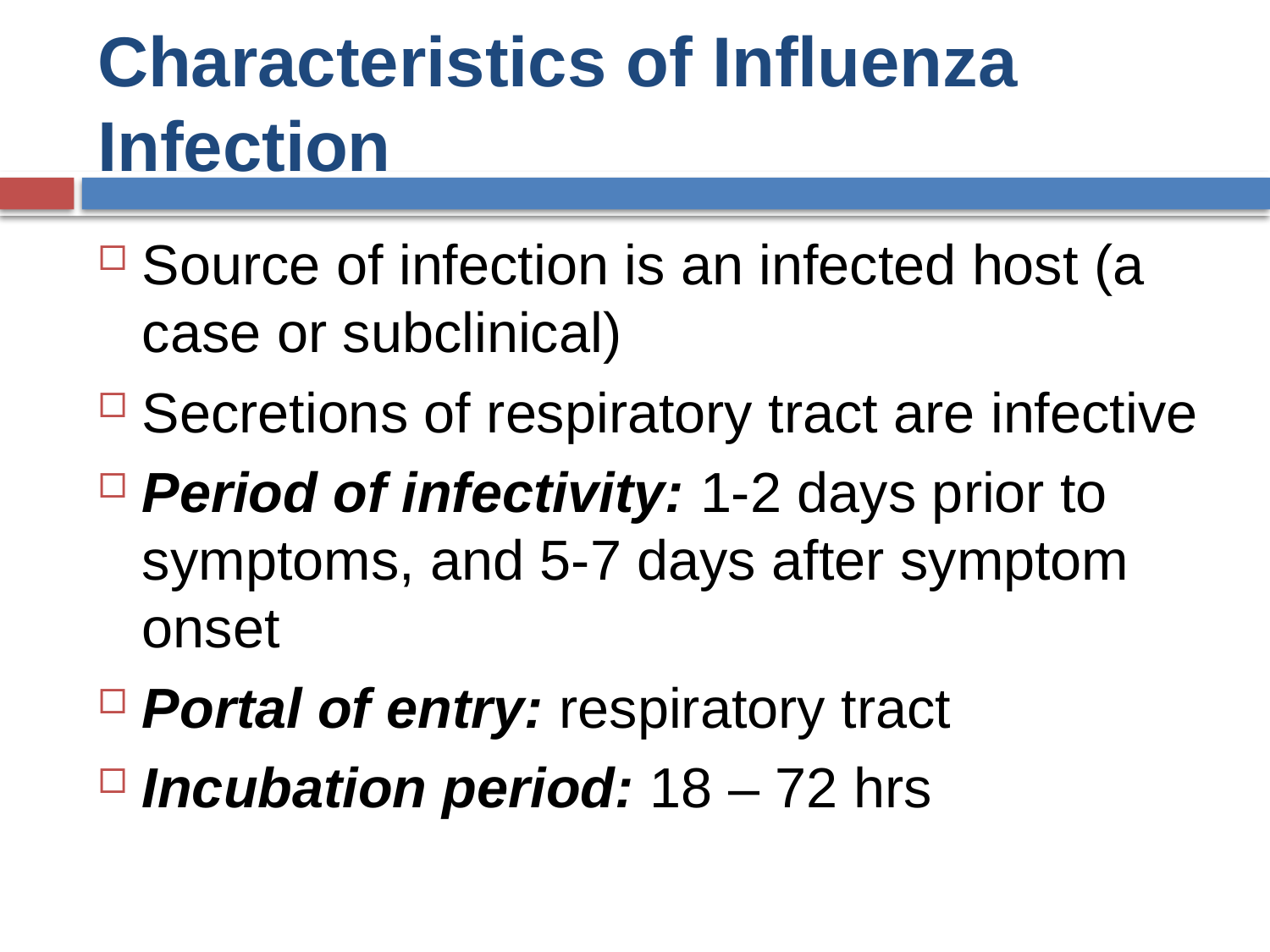

# Characteristics of Influenza Infection
Source of infection is an infected host (a case or subclinical)
Secretions of respiratory tract are infective
Period of infectivity: 1-2 days prior to symptoms, and 5-7 days after symptom onset
Portal of entry: respiratory tract
Incubation period: 18 – 72 hrs